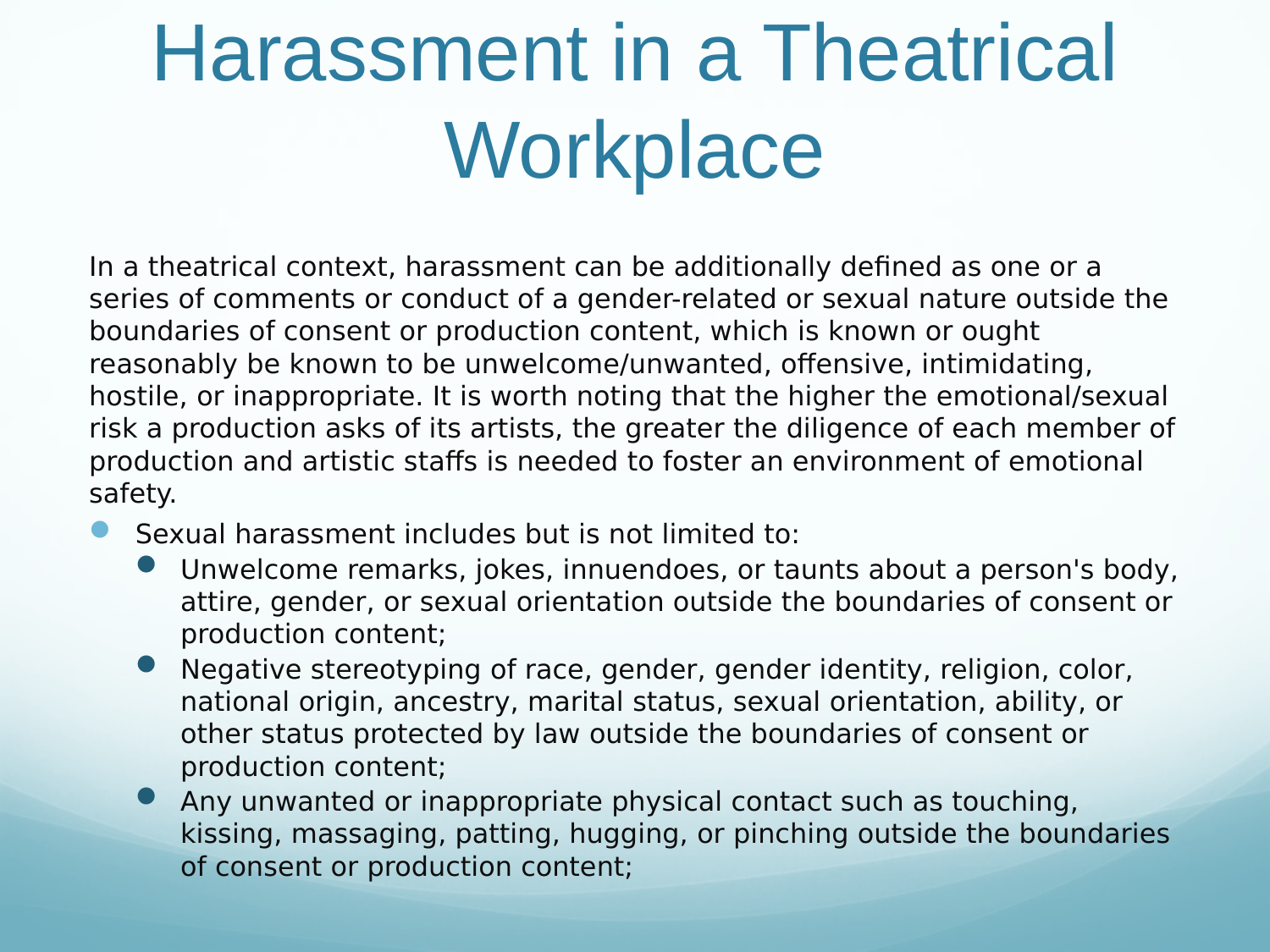

# Harassment in a Theatrical Workplace

In a theatrical context, harassment can be additionally defined as one or a series of comments or conduct of a gender-related or sexual nature outside the boundaries of consent or production content, which is known or ought reasonably be known to be unwelcome/unwanted, offensive, intimidating, hostile, or inappropriate. It is worth noting that the higher the emotional/sexual risk a production asks of its artists, the greater the diligence of each member of production and artistic staffs is needed to foster an environment of emotional safety.
Sexual harassment includes but is not limited to:
Unwelcome remarks, jokes, innuendoes, or taunts about a person's body, attire, gender, or sexual orientation outside the boundaries of consent or production content;
Negative stereotyping of race, gender, gender identity, religion, color, national origin, ancestry, marital status, sexual orientation, ability, or other status protected by law outside the boundaries of consent or production content;
Any unwanted or inappropriate physical contact such as touching, kissing, massaging, patting, hugging, or pinching outside the boundaries of consent or production content;